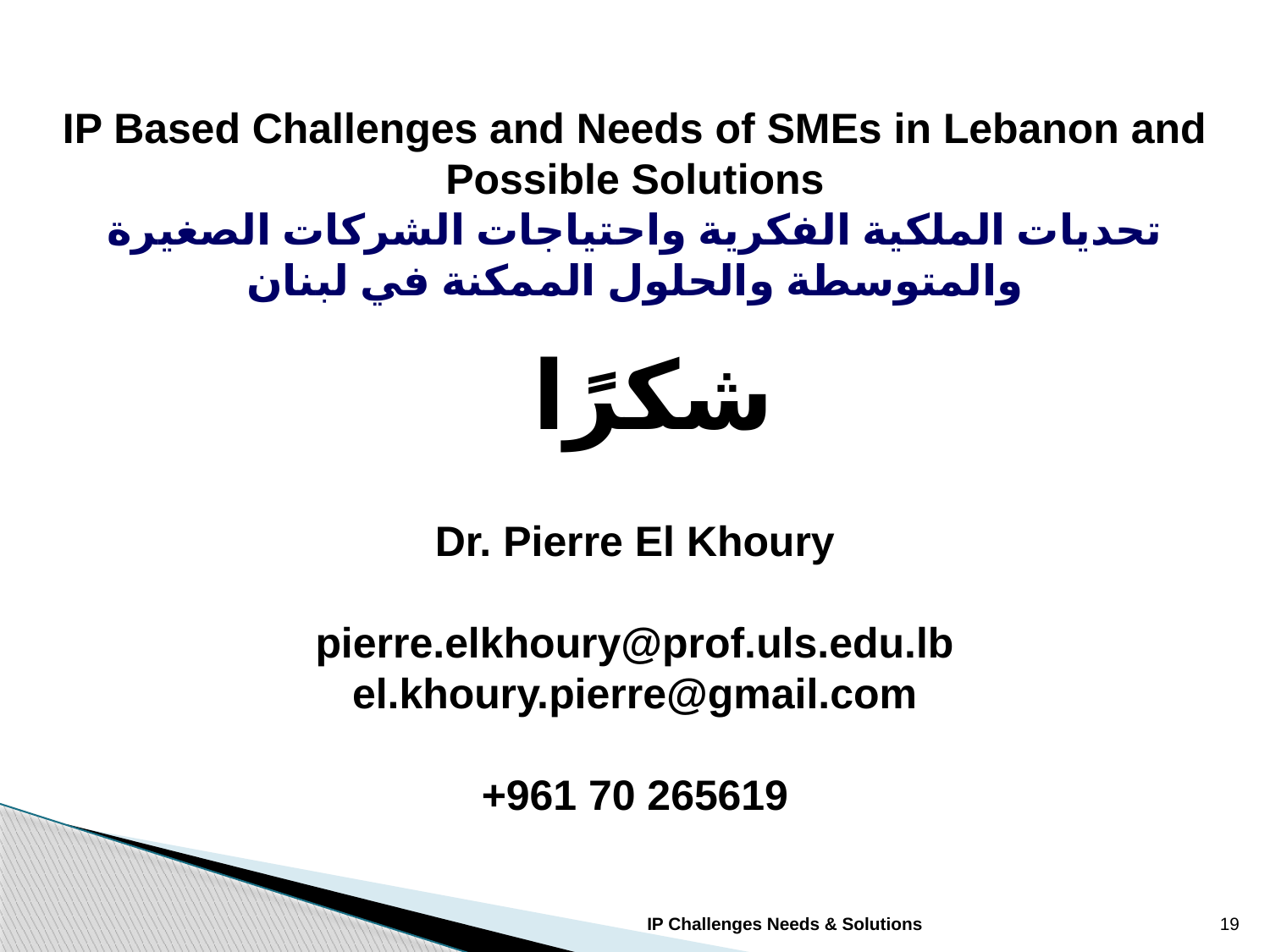

IP Based Challenges and Needs of SMEs in Lebanon and Possible Solutions
تحديات الملكية الفكرية واحتياجات الشركات الصغيرة والمتوسطة والحلول الممكنة في لبنان
شكرًا

Dr. Pierre El Khoury

pierre.elkhoury@prof.uls.edu.lb
el.khoury.pierre@gmail.com

+961 70 265619
IP Challenges Needs & Solutions
19